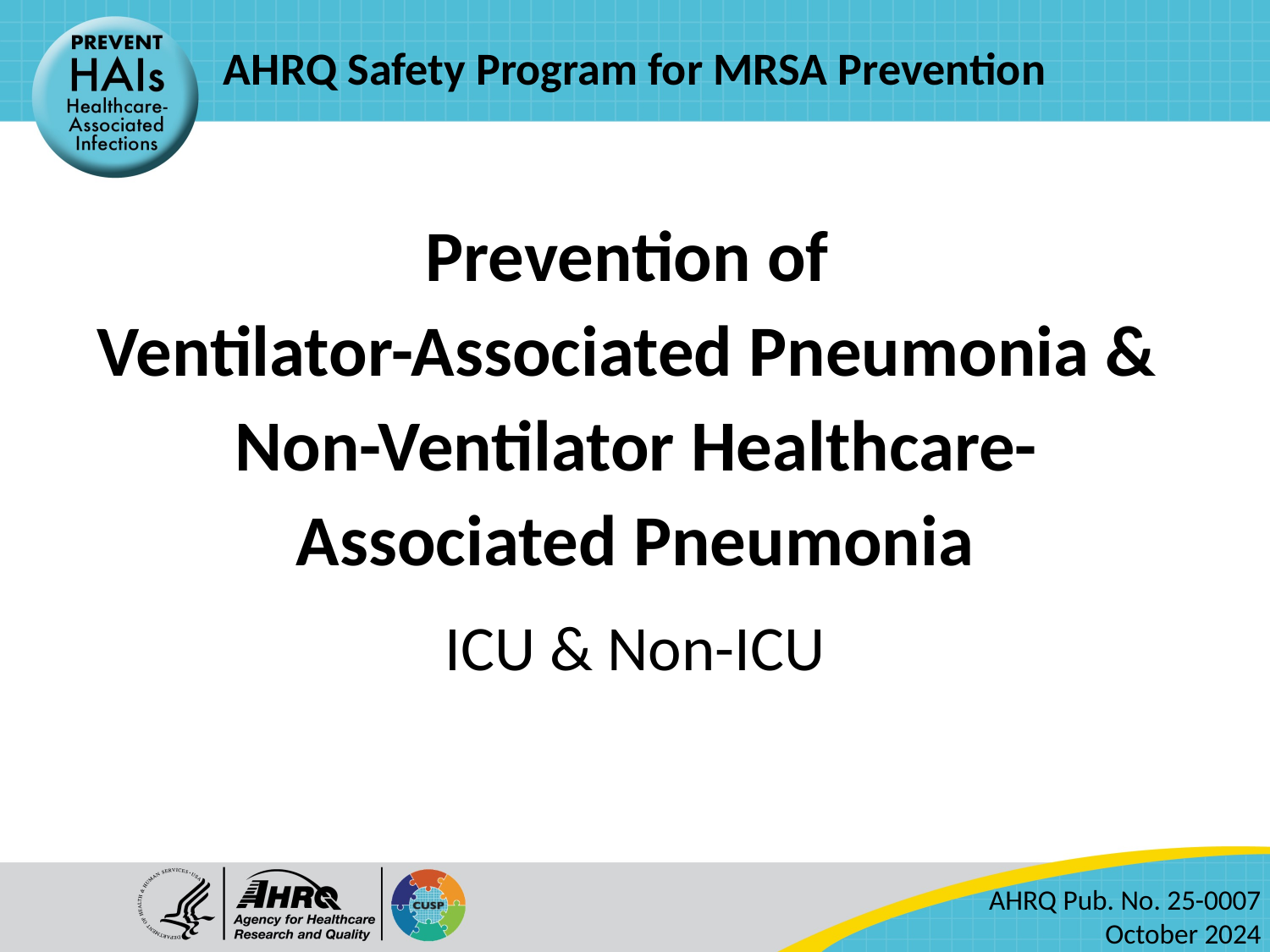

# AHRQ Safety Program for MRSA Prevention
Prevention of
Ventilator-Associated Pneumonia &
Non-Ventilator Healthcare-Associated Pneumonia
ICU & Non-ICU
AHRQ Pub. No. 25-0007
October 2024